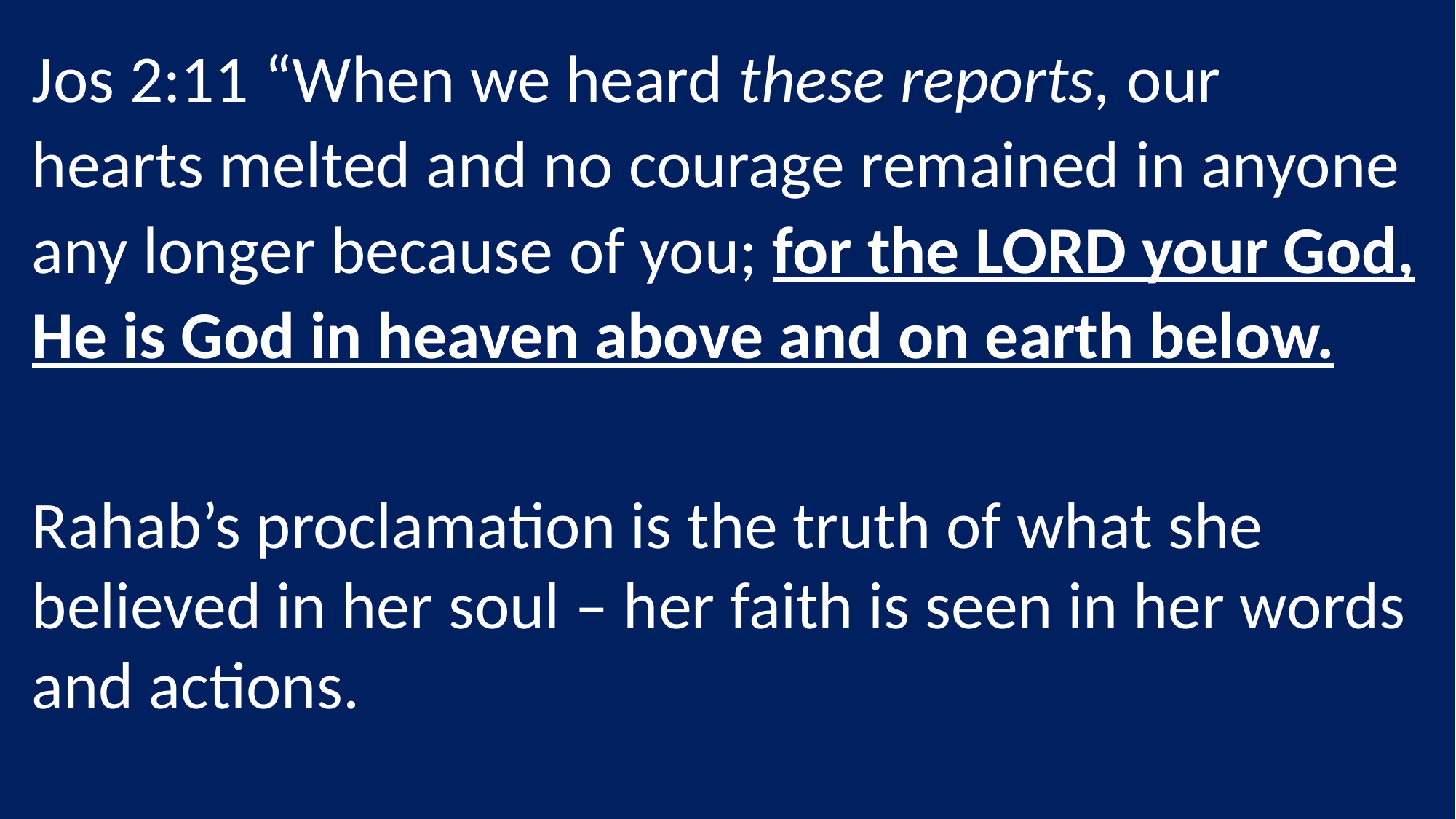

Jos 2:11 “When we heard these reports, our hearts melted and no courage remained in anyone any longer because of you; for the LORD your God, He is God in heaven above and on earth below.

Rahab’s proclamation is the truth of what she believed in her soul – her faith is seen in her words and actions.